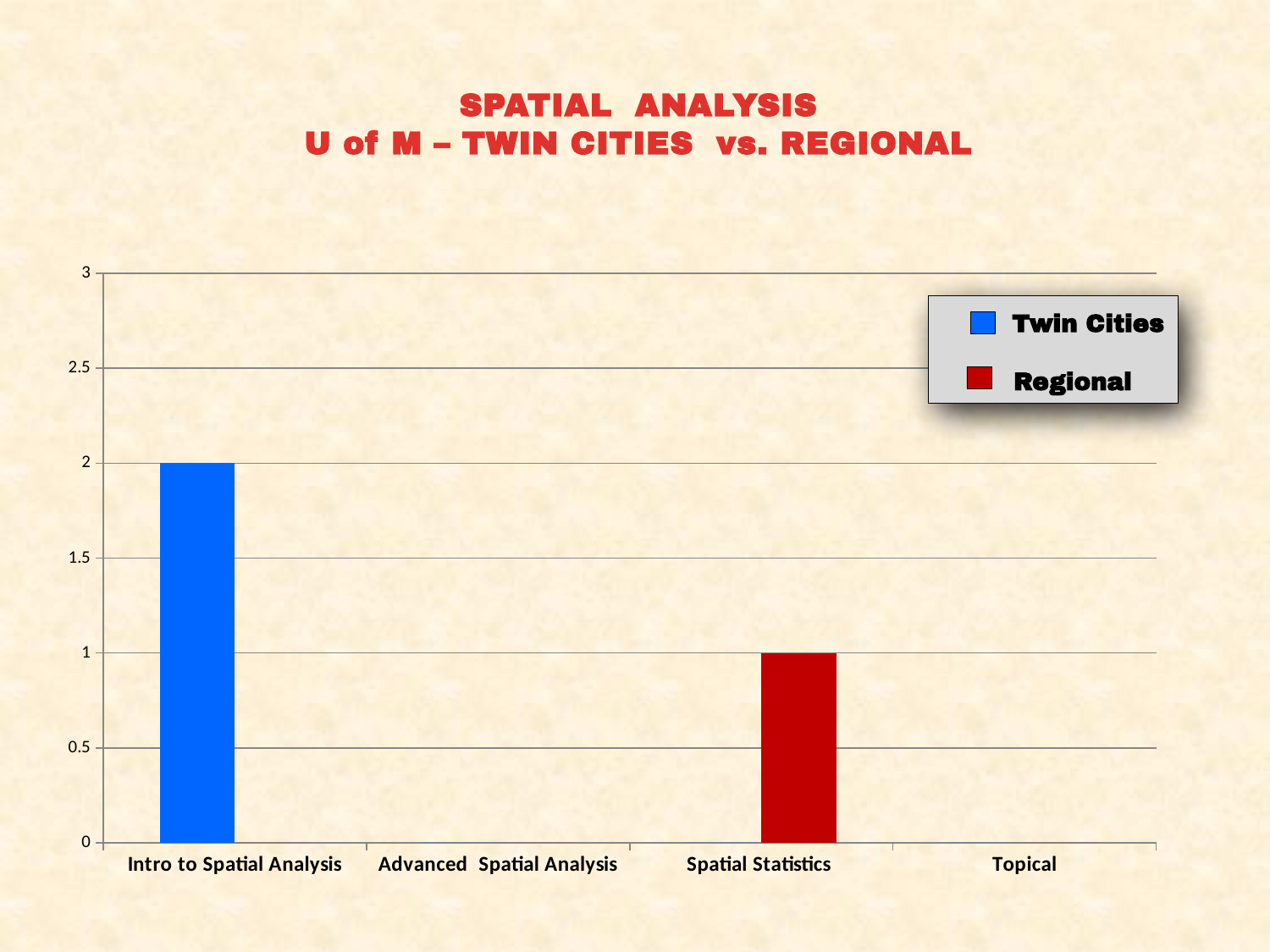

SPATIAL  ANALYSIS
U of M – TWIN CITIES  vs. REGIONAL

### Chart

| Category |  |  |
|---|---|---|
| Intro to Spatial Analysis | 2.0 | 0.0 |
| Advanced  Spatial Analysis | 0.0 | 0.0 |
| Spatial Statistics  | 0.0 | 1.0 |
| Topical | 0.0 | 0.0 |
Twin Cities

Regional